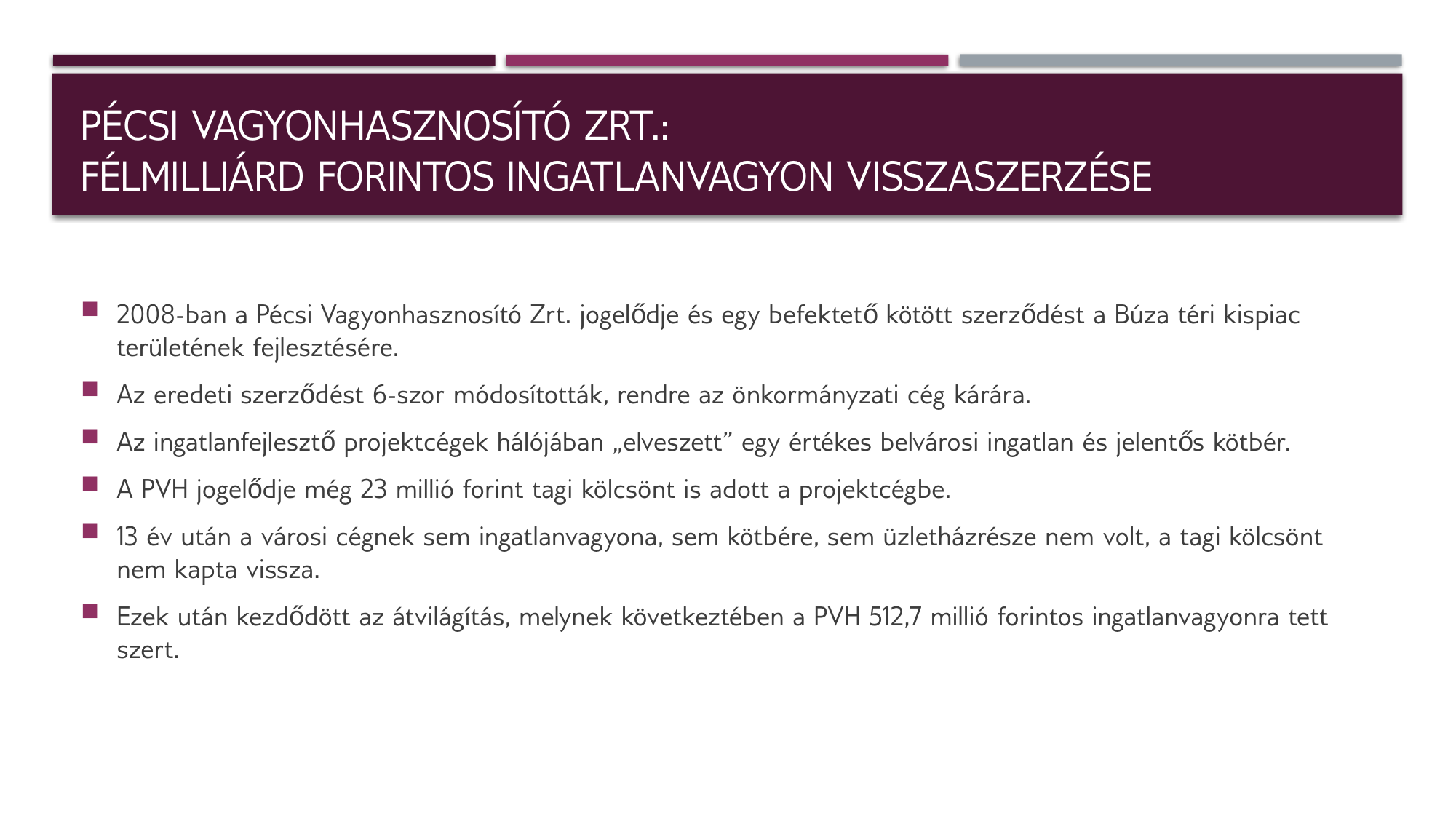

# Pécsi vagyonhasznosító Zrt.: Félmilliárd forintos ingatlanvagyon visszaszerzése
2008-ban a Pécsi Vagyonhasznosító Zrt. jogelődje és egy befektető kötött szerződést a Búza téri kispiac területének fejlesztésére.
Az eredeti szerződést 6-szor módosították, rendre az önkormányzati cég kárára.
Az ingatlanfejlesztő projektcégek hálójában „elveszett” egy értékes belvárosi ingatlan és jelentős kötbér.
A PVH jogelődje még 23 millió forint tagi kölcsönt is adott a projektcégbe.
13 év után a városi cégnek sem ingatlanvagyona, sem kötbére, sem üzletházrésze nem volt, a tagi kölcsönt nem kapta vissza.
Ezek után kezdődött az átvilágítás, melynek következtében a PVH 512,7 millió forintos ingatlanvagyonra tett szert.